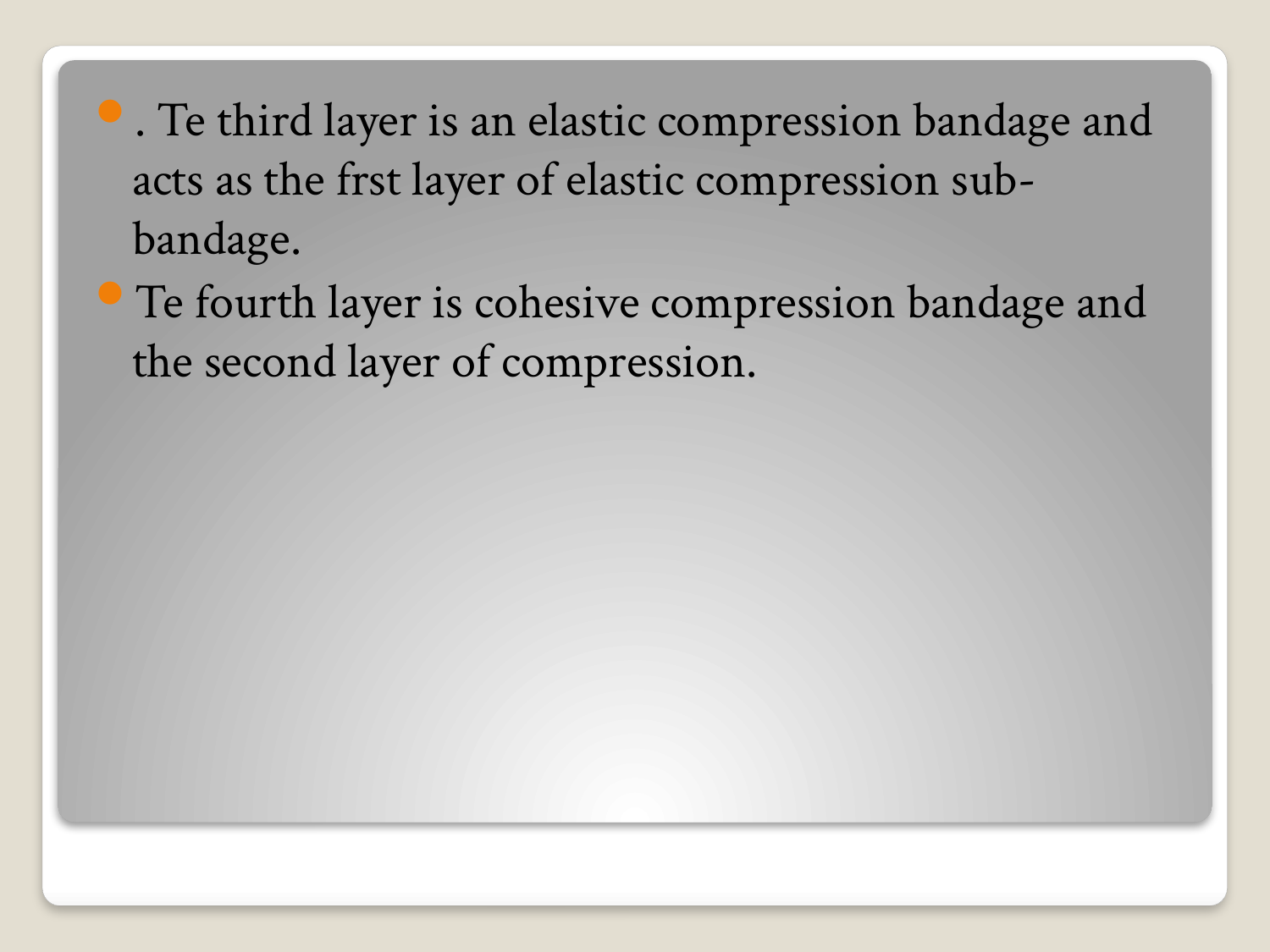

. Te third layer is an elastic compression bandage and acts as the frst layer of elastic compression sub-bandage.
Te fourth layer is cohesive compression bandage and the second layer of compression.
#